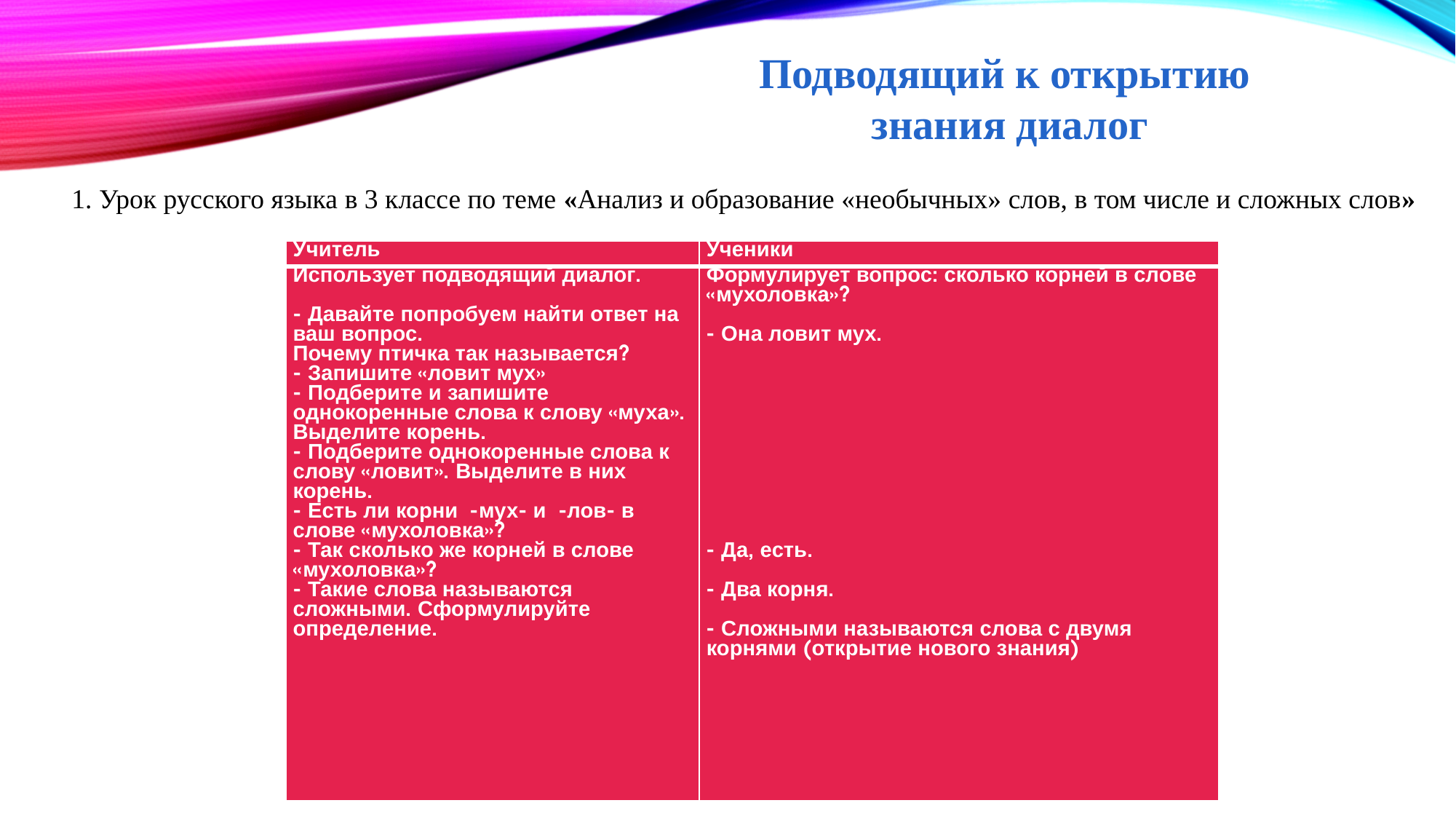

Подводящий к открытию
знания диалог
1. Урок русского языка в 3 классе по теме «Анализ и образование «необычных» слов, в том числе и сложных слов»
| Учитель | Ученики |
| --- | --- |
| Использует подводящий диалог.   - Давайте попробуем найти ответ на ваш вопрос. Почему птичка так называется? - Запишите «ловит мух» - Подберите и запишите однокоренные слова к слову «муха». Выделите корень. - Подберите однокоренные слова к слову «ловит». Выделите в них корень. - Есть ли корни -мух- и -лов- в слове «мухоловка»? - Так сколько же корней в слове «мухоловка»? - Такие слова называются сложными. Сформулируйте определение. | Формулирует вопрос: сколько корней в слове «мухоловка»?   - Она ловит мух.                     - Да, есть.   - Два корня.   - Сложными называются слова с двумя корнями (открытие нового знания) |